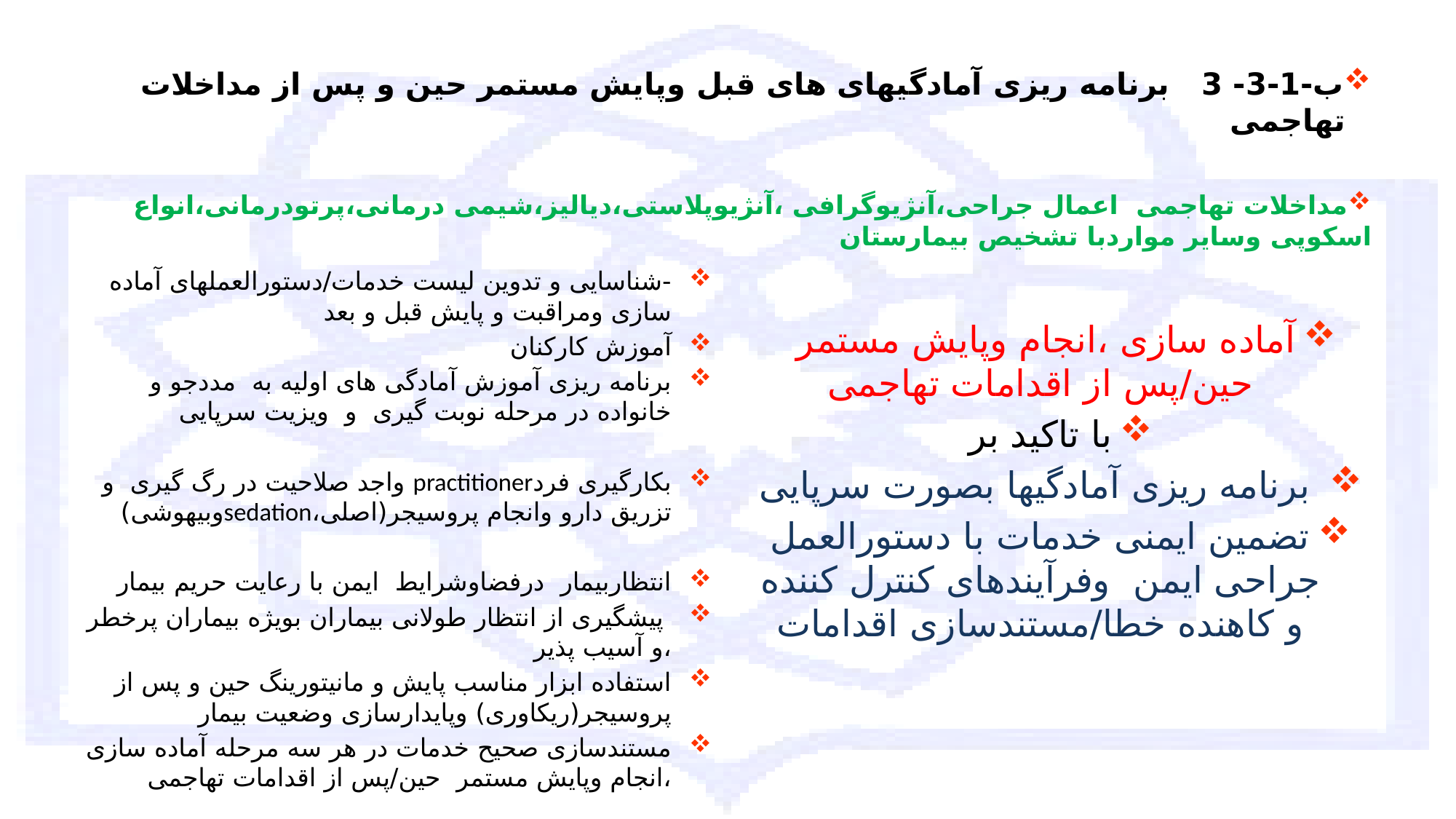

# ب-1-3- 3   برنامه ریزی آمادگیهای های قبل وپایش مستمر حین و پس از مداخلات تهاجمی

مداخلات تهاجمی  اعمال جراحی،آنژیوگرافی ،آنژیوپلاستی،دیالیز،شیمی درمانی،پرتودرمانی،انواع اسکوپی وسایر مواردبا تشخیص بیمارستان

-شناسایی و تدوین لیست خدمات/دستورالعملهای آماده سازی ومراقبت و پایش قبل و بعد
آموزش کارکنان
برنامه ریزی آموزش آمادگی های اولیه به  مددجو و خانواده در مرحله نوبت گیری  و  ویزیت سرپایی

بکارگیری فردpractitioner واجد صلاحیت در رگ گیری  و تزریق دارو وانجام پروسیجر(اصلی،sedationوبیهوشی)

انتظاربیمار  درفضاوشرایط  ایمن با رعایت حریم بیمار
 پیشگیری از انتظار طولانی بیماران بویژه بیماران پرخطر ،و آسیب پذیر
استفاده ابزار مناسب پایش و مانیتورینگ حین و پس از پروسیجر(ریکاوری) وپایدارسازی وضعیت بیمار
مستندسازی صحیح خدمات در هر سه مرحله آماده سازی ،انجام وپایش مستمر  حین/پس از اقدامات تهاجمی

آماده سازی ،انجام وپایش مستمر  حین/پس از اقدامات تهاجمی
با تاکید بر
 برنامه ریزی آمادگیها بصورت سرپایی
تضمین ایمنی خدمات با دستورالعمل جراحی ایمن  وفرآیندهای کنترل کننده و کاهنده خطا/مستندسازی اقدامات